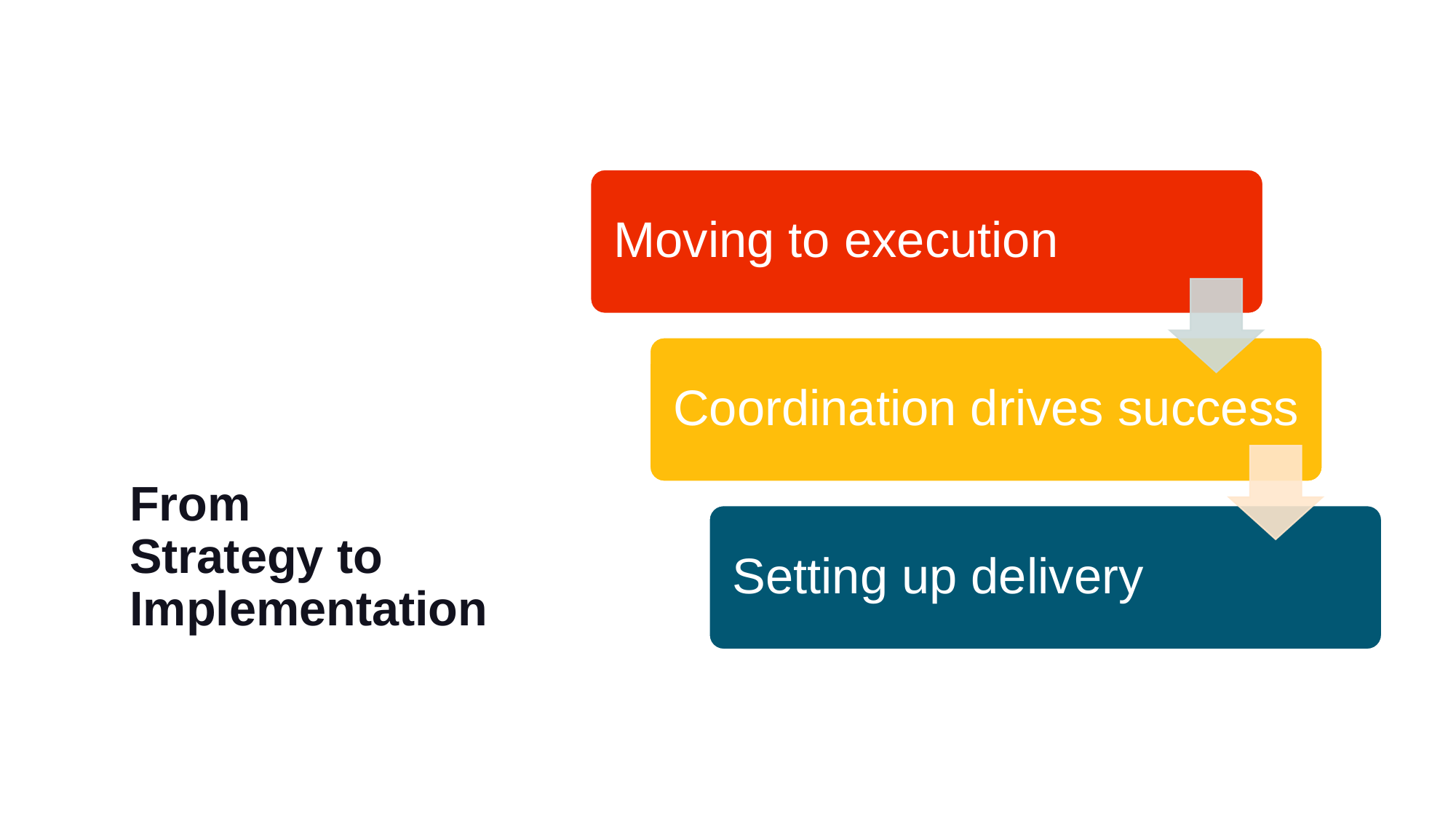

Moving to execution
Coordination drives success
Setting up delivery

# From Strategy to Implementation